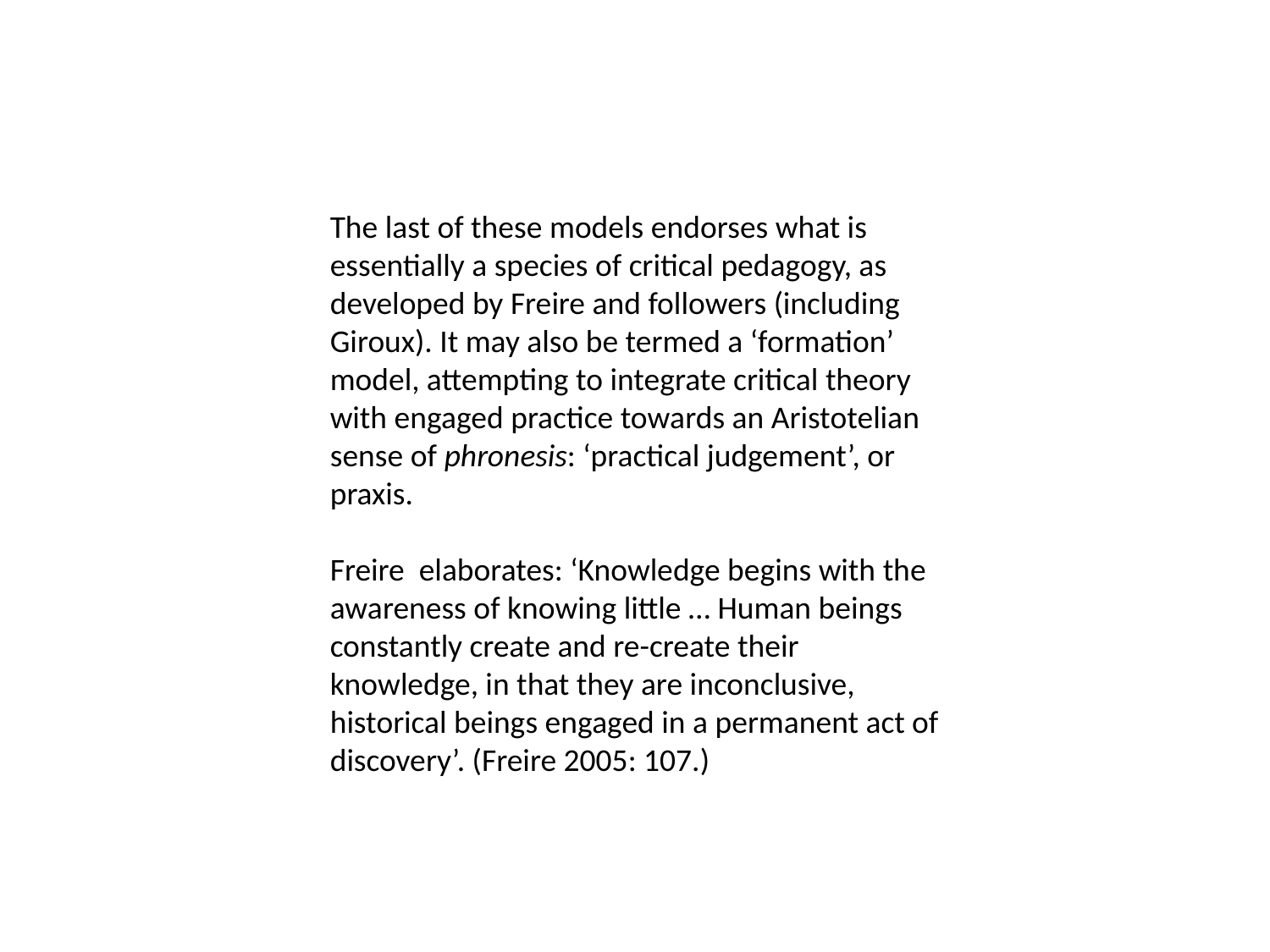

The last of these models endorses what is essentially a species of critical pedagogy, as developed by Freire and followers (including Giroux). It may also be termed a ‘formation’ model, attempting to integrate critical theory with engaged practice towards an Aristotelian sense of phronesis: ‘practical judgement’, or praxis.

Freire  elaborates: ‘Knowledge begins with the awareness of knowing little … Human beings constantly create and re-create their knowledge, in that they are inconclusive, historical beings engaged in a permanent act of discovery’. (Freire 2005: 107.)